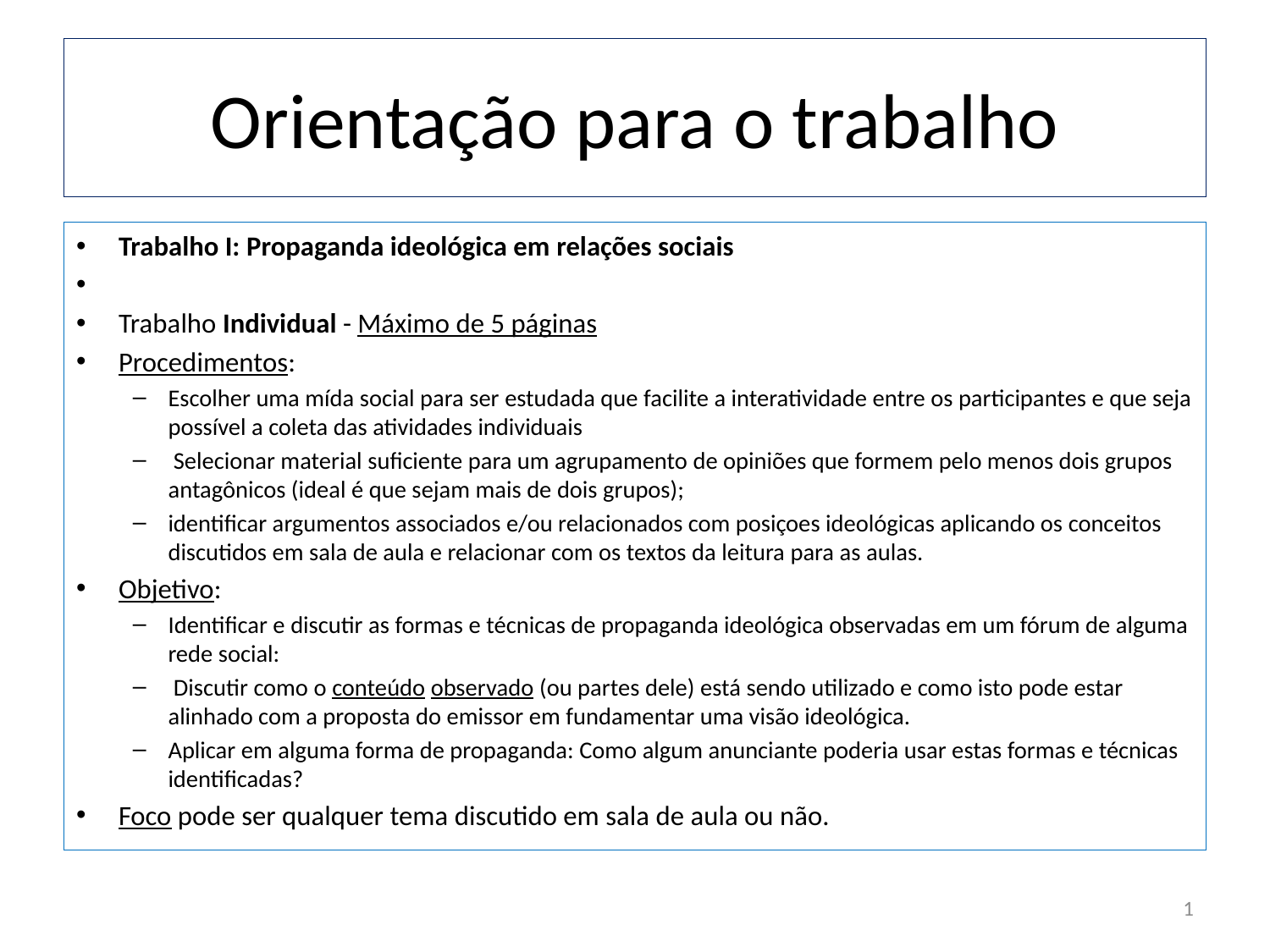

# Orientação para o trabalho
Trabalho I: Propaganda ideológica em relações sociais

Trabalho Individual - Máximo de 5 páginas
Procedimentos:
Escolher uma mída social para ser estudada que facilite a interatividade entre os participantes e que seja possível a coleta das atividades individuais
 Selecionar material suficiente para um agrupamento de opiniões que formem pelo menos dois grupos antagônicos (ideal é que sejam mais de dois grupos);
identificar argumentos associados e/ou relacionados com posiçoes ideológicas aplicando os conceitos discutidos em sala de aula e relacionar com os textos da leitura para as aulas.
Objetivo:
Identificar e discutir as formas e técnicas de propaganda ideológica observadas em um fórum de alguma rede social:
 Discutir como o conteúdo observado (ou partes dele) está sendo utilizado e como isto pode estar alinhado com a proposta do emissor em fundamentar uma visão ideológica.
Aplicar em alguma forma de propaganda: Como algum anunciante poderia usar estas formas e técnicas identificadas?
Foco pode ser qualquer tema discutido em sala de aula ou não.

1